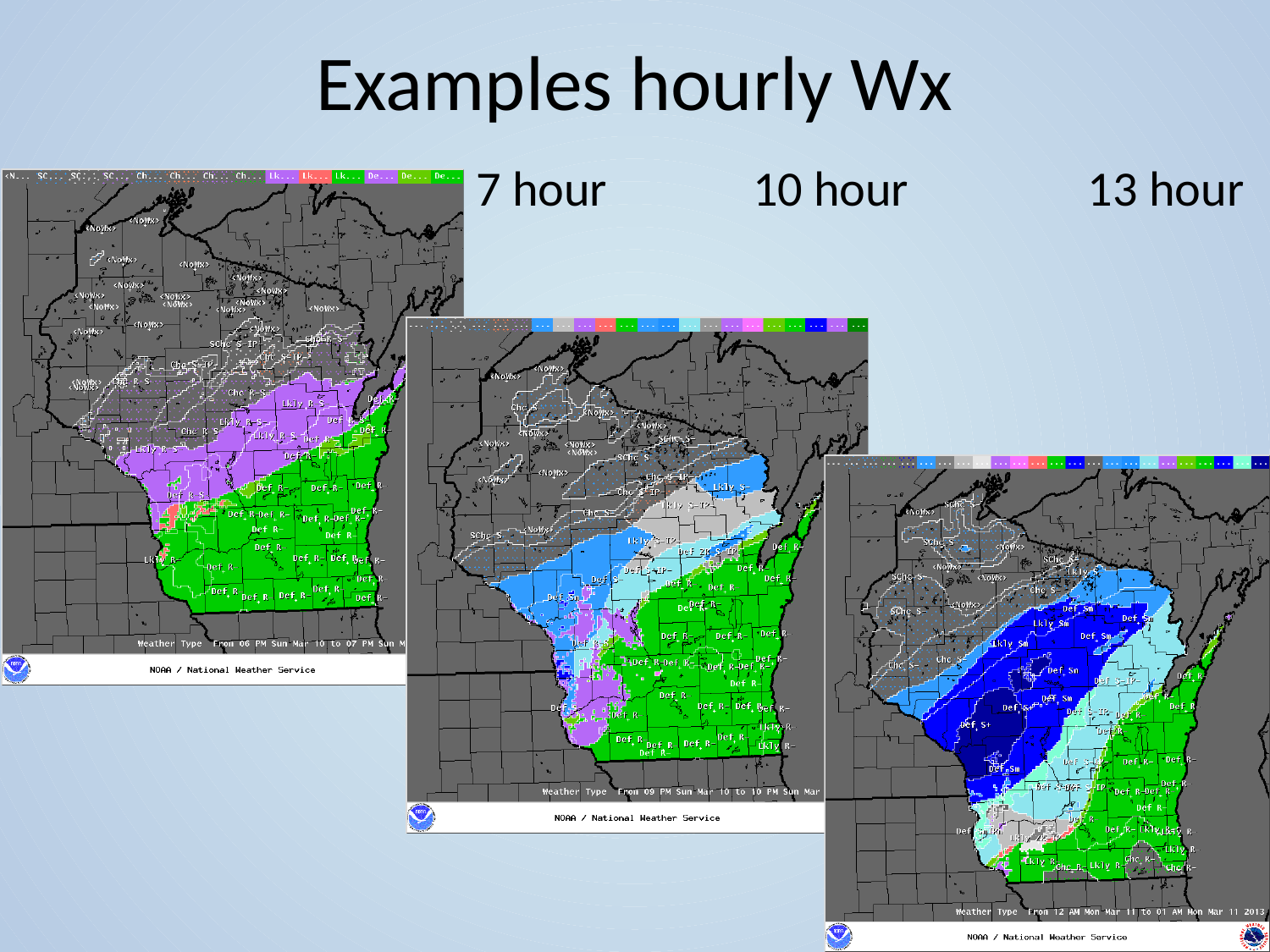

# Examples hourly Wx
7 hour             10 hour                13 hour